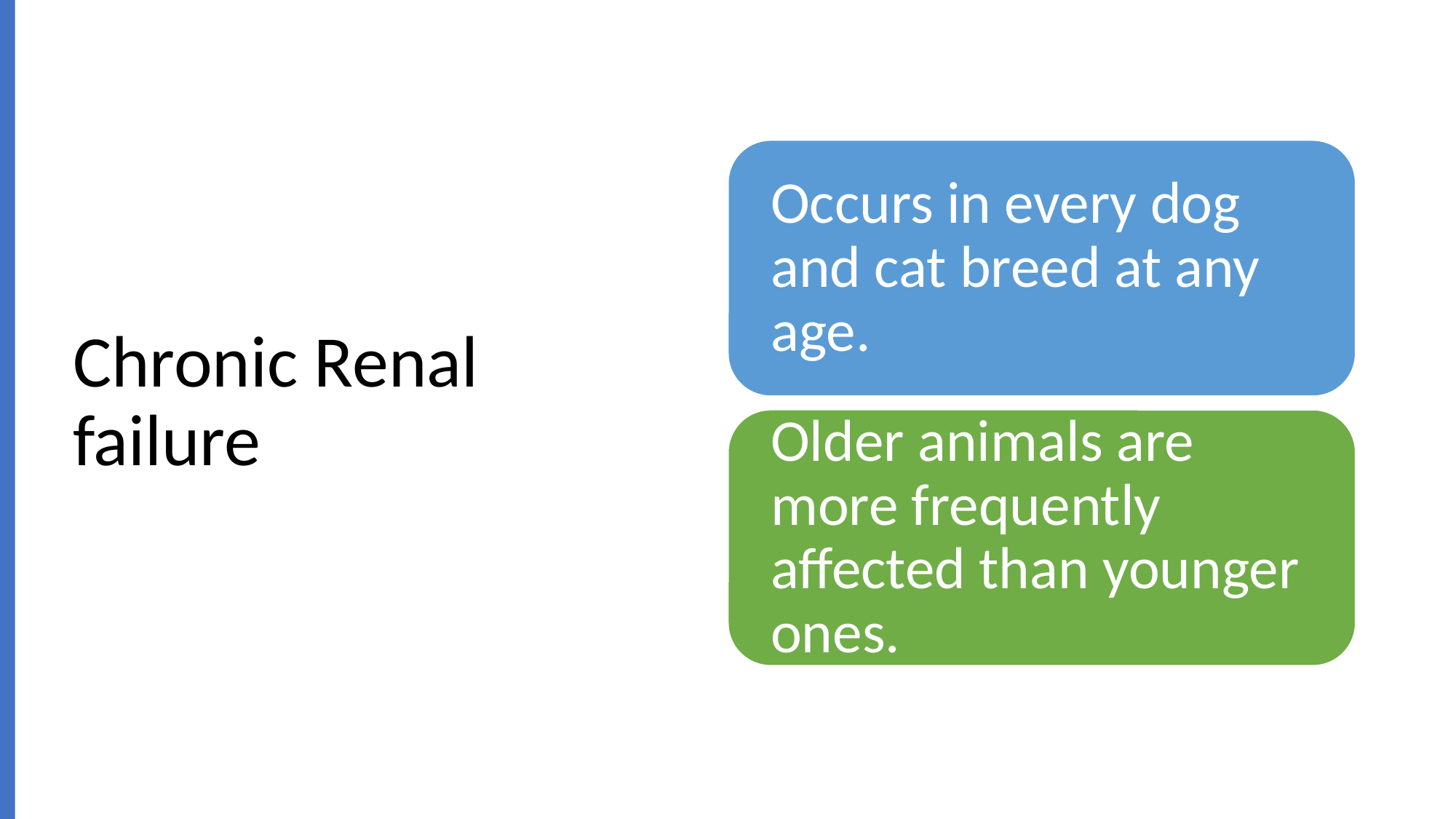

# Chronic Renal failure
Occurs in every dog and cat breed at any age.
Older animals are more frequently affected than younger ones.